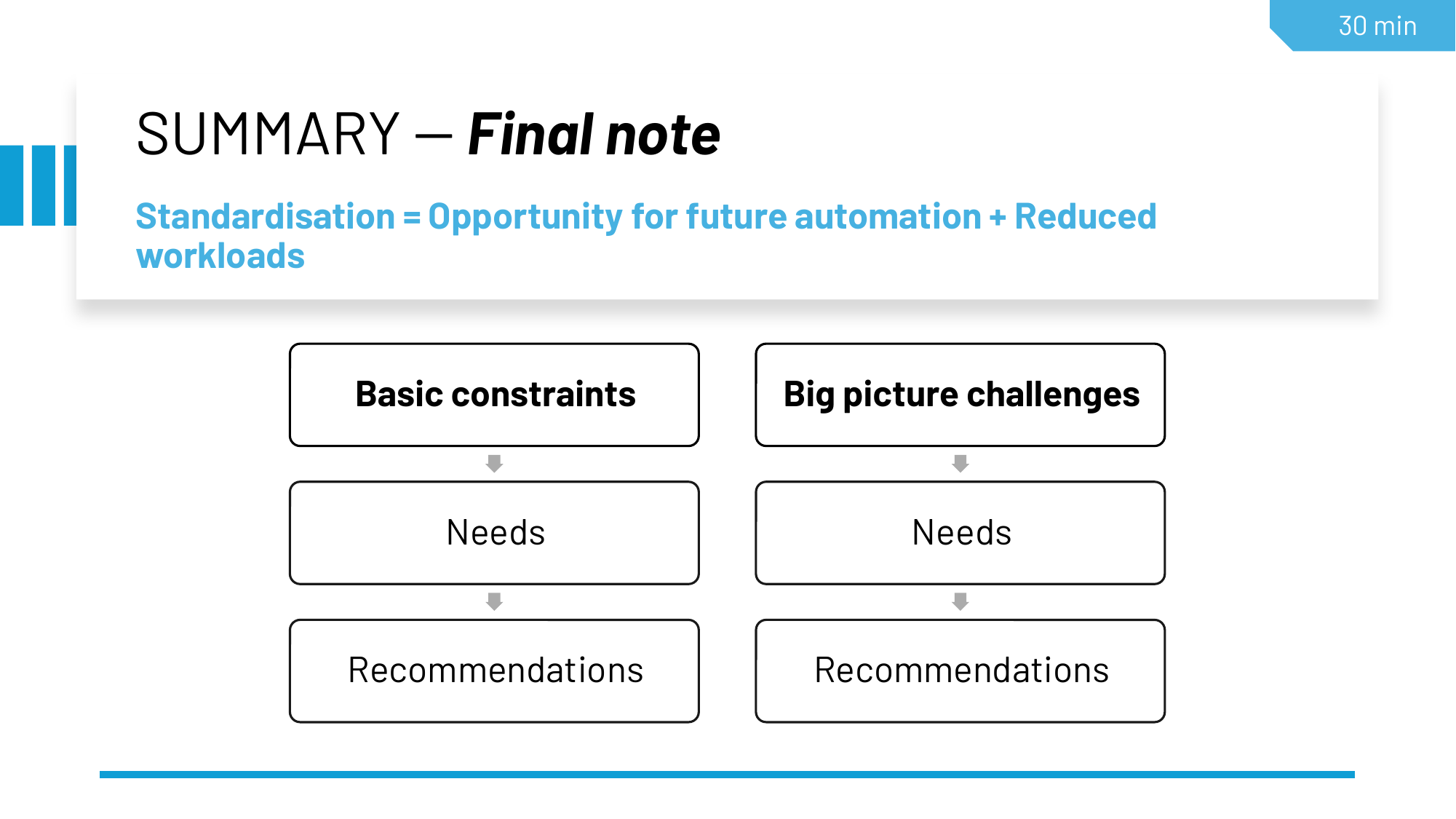

30 min

# SUMMARY -- Final note Standardisation = Opportunity for future automation + Reduced workloads

Basic constraints
Needs
Recommendations
Big picture challenges
Needs
Recommendations